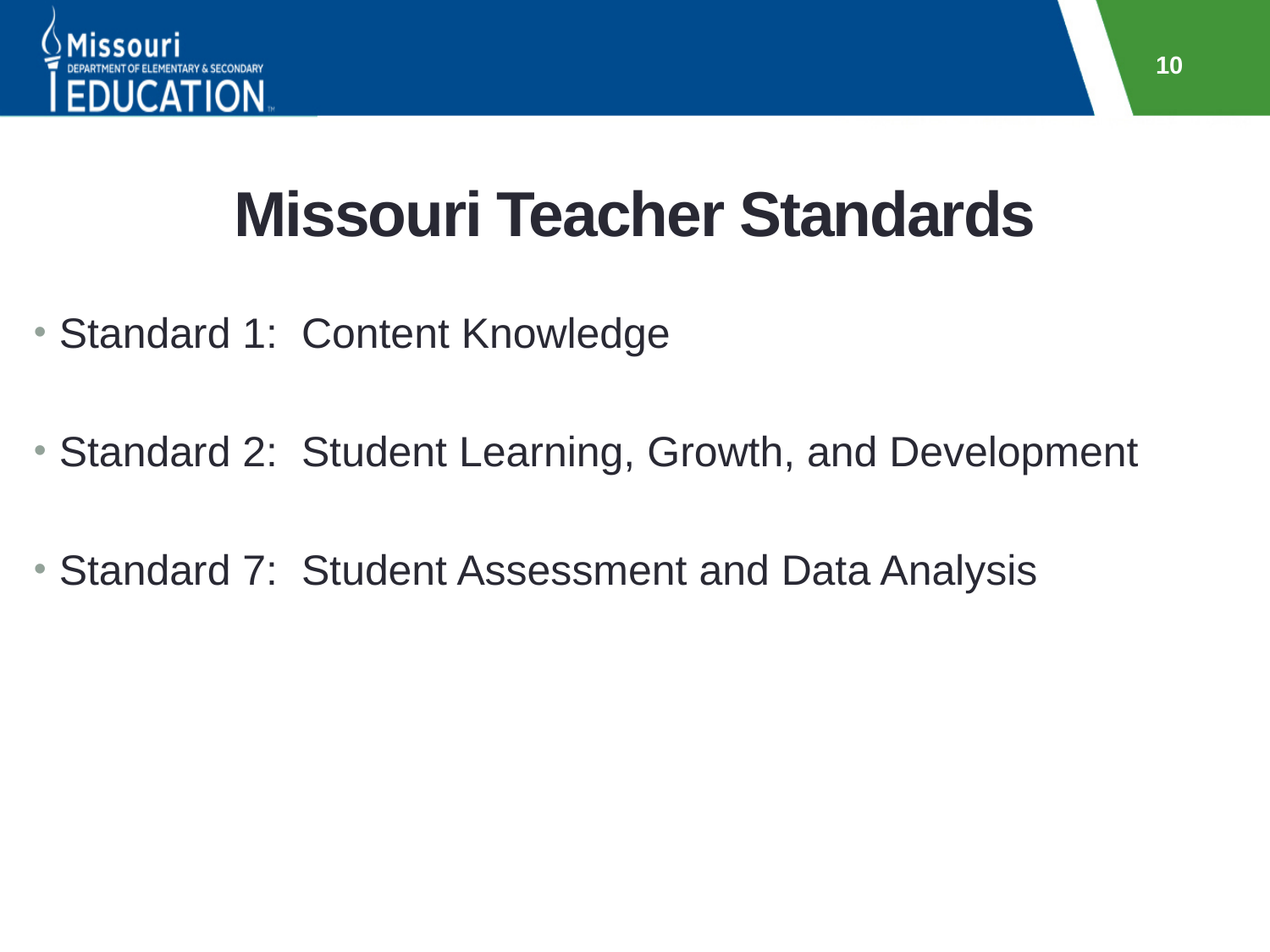

10
# Missouri Teacher Standards
Standard 1:  Content Knowledge

Standard 2:  Student Learning, Growth, and Development

Standard 7:  Student Assessment and Data Analysis